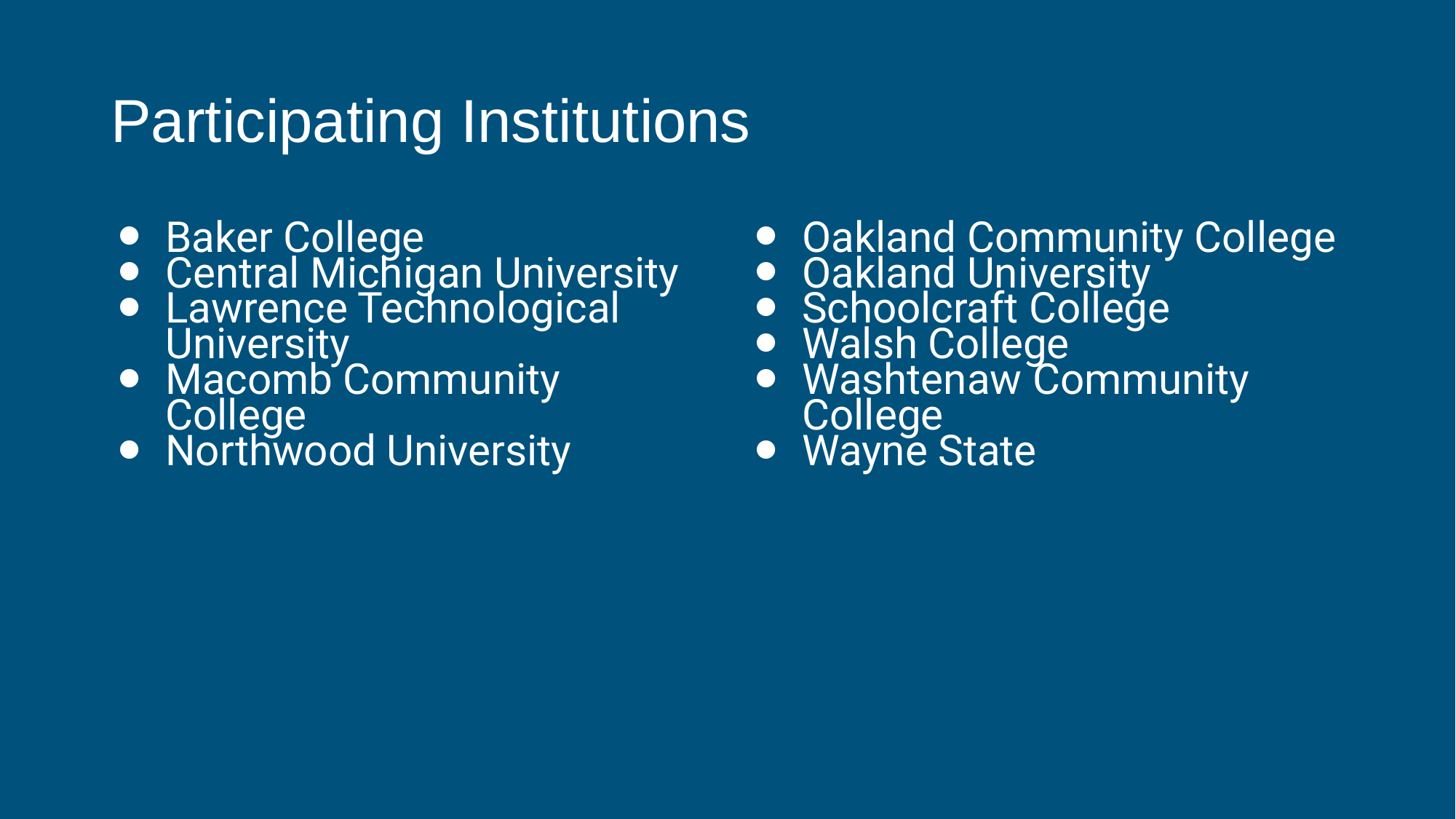

# Participating Institutions
Baker College
Central Michigan University
Lawrence Technological University
Macomb Community College
Northwood University
Oakland Community College
Oakland University
Schoolcraft College
Walsh College
Washtenaw Community College
Wayne State